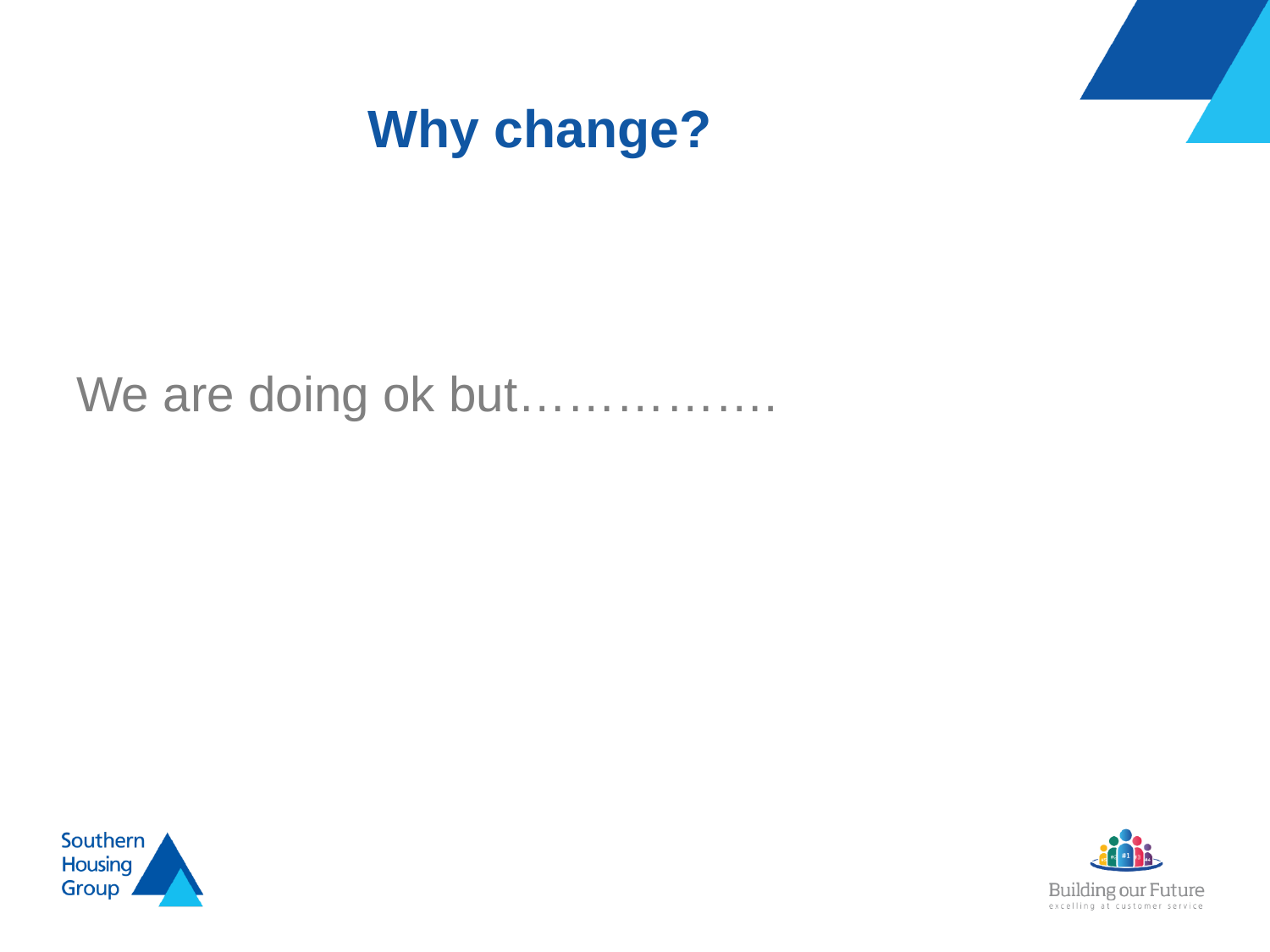

# Why change?

We are doing ok but…………….